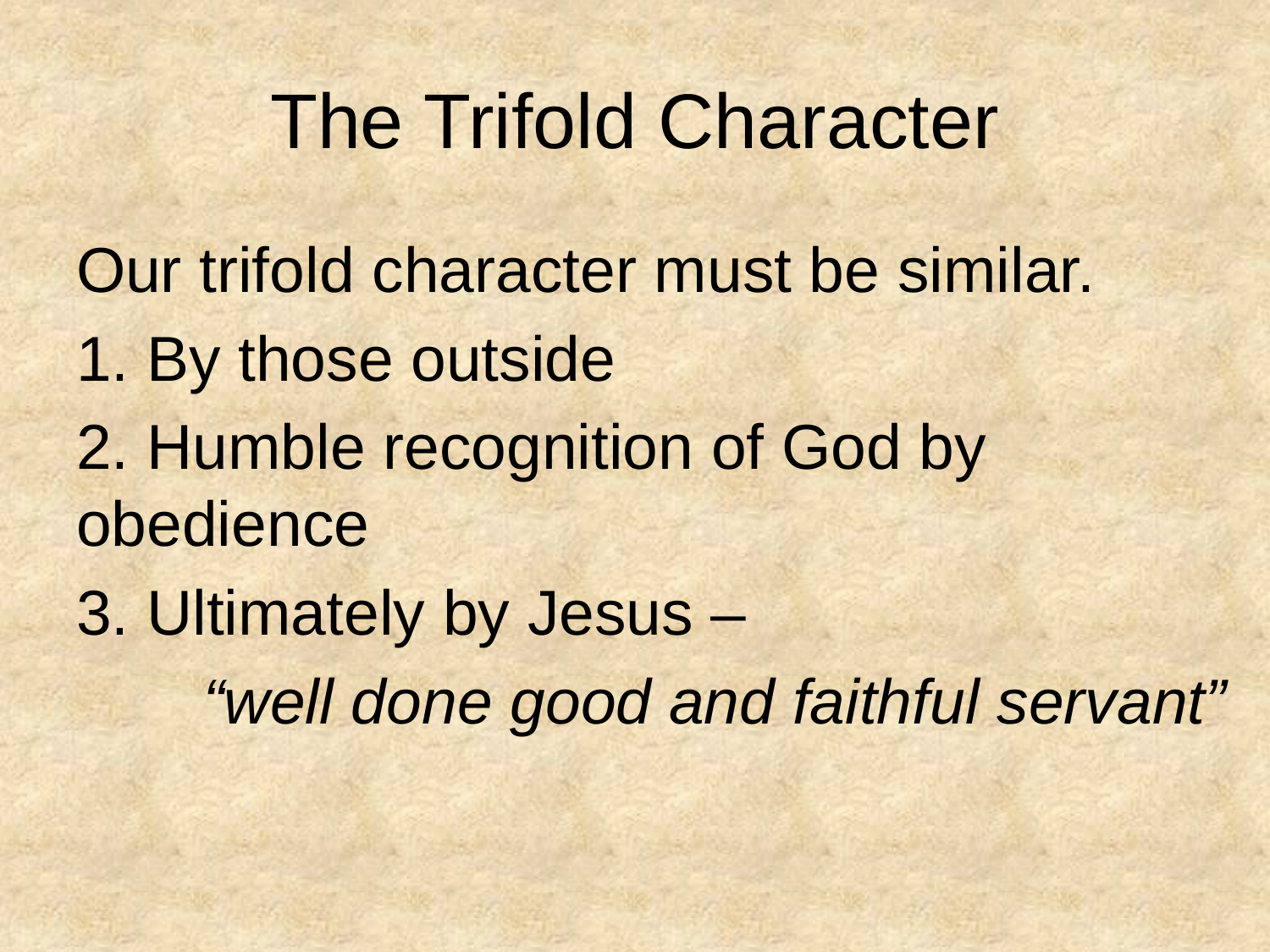

# The Trifold Character
Our trifold character must be similar.
1. By those outside
2. Humble recognition of God by obedience
3. Ultimately by Jesus –
	“well done good and faithful servant”